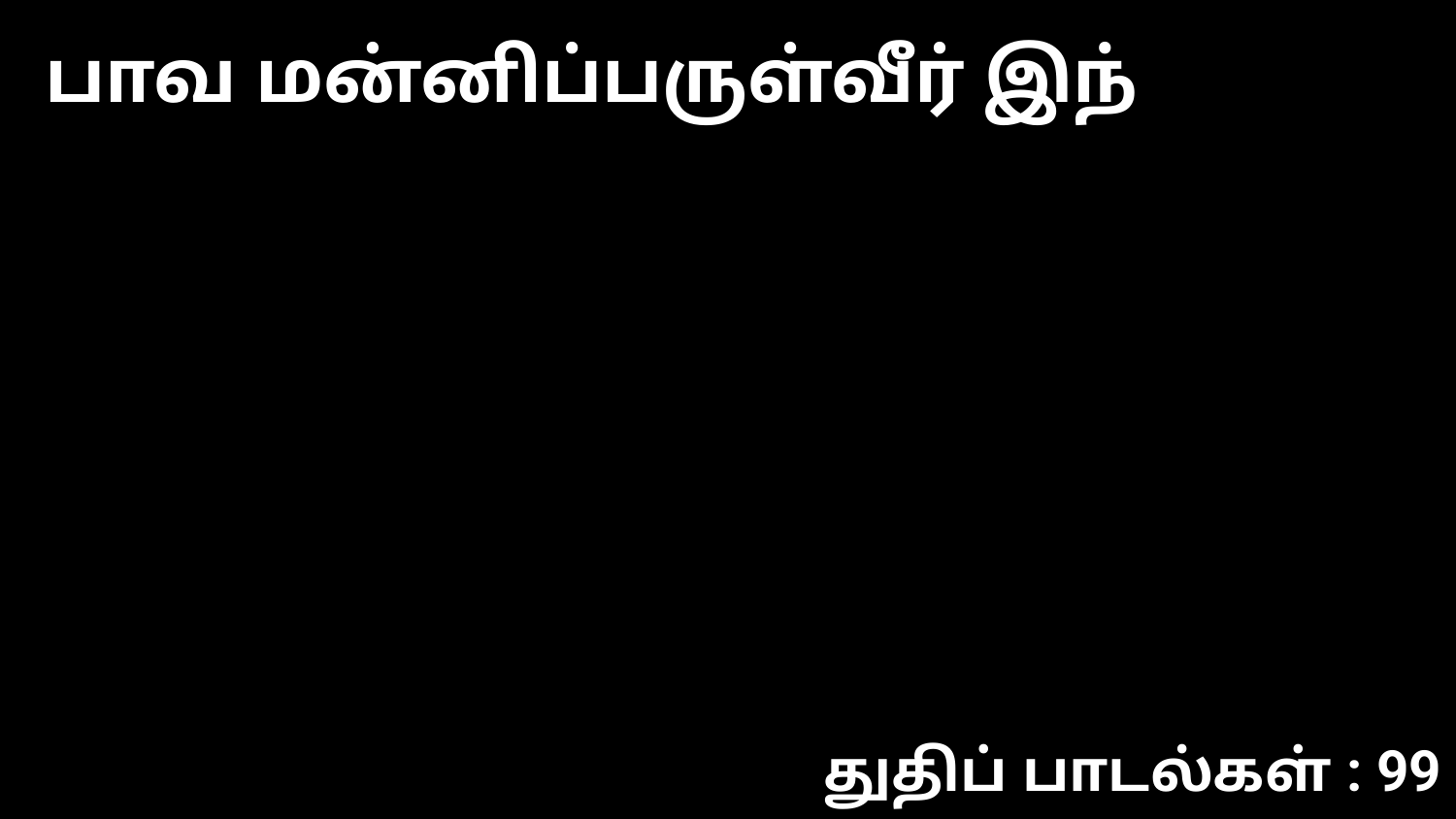

பாவ மன்னிப்பருள்வீர் இந்
துதிப் பாடல்கள் : 99